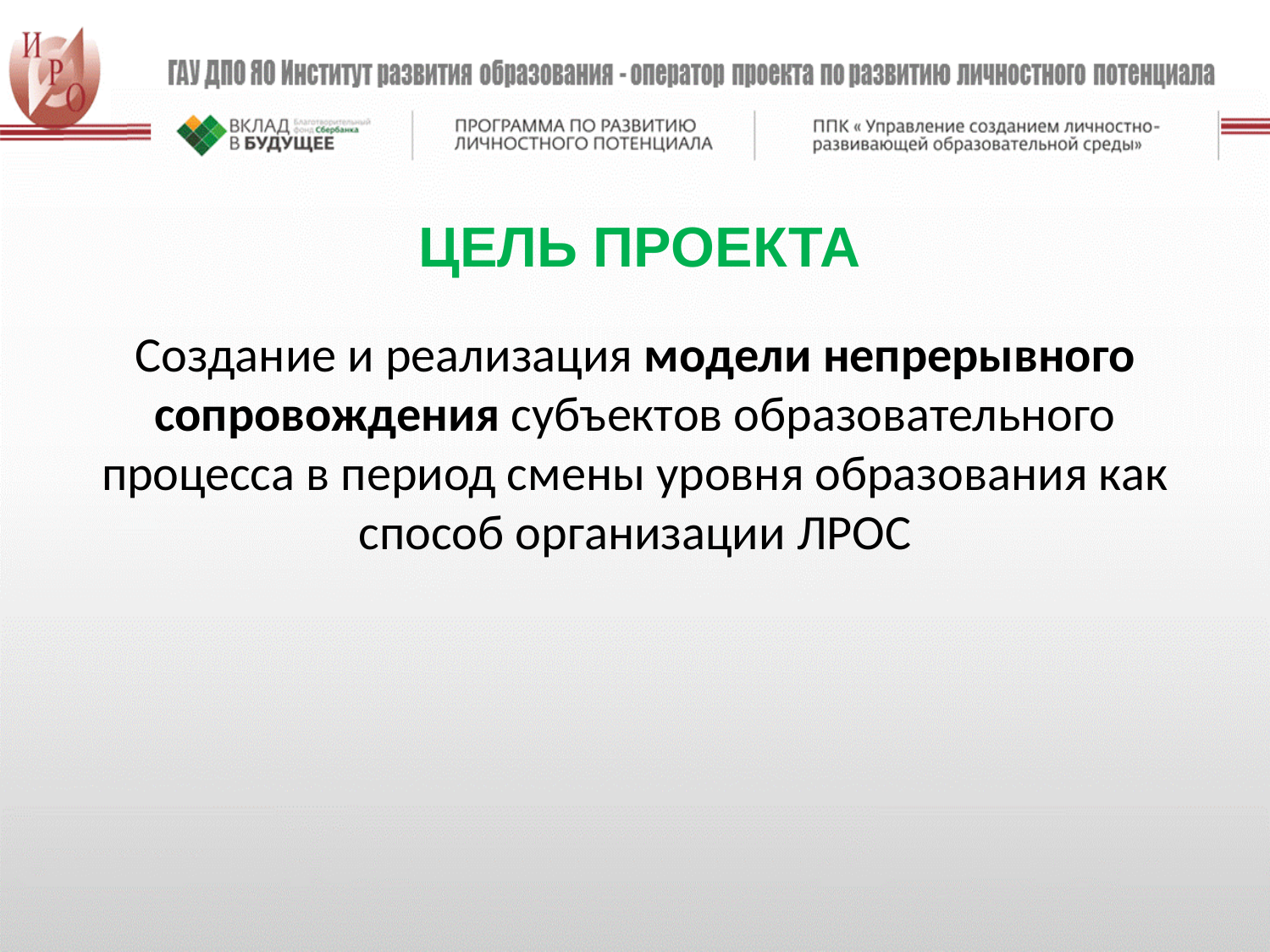

ЦЕЛЬ ПРОЕКТА

Создание и реализация модели непрерывного сопровождения субъектов образовательного процесса в период смены уровня образования как способ организации ЛРОС